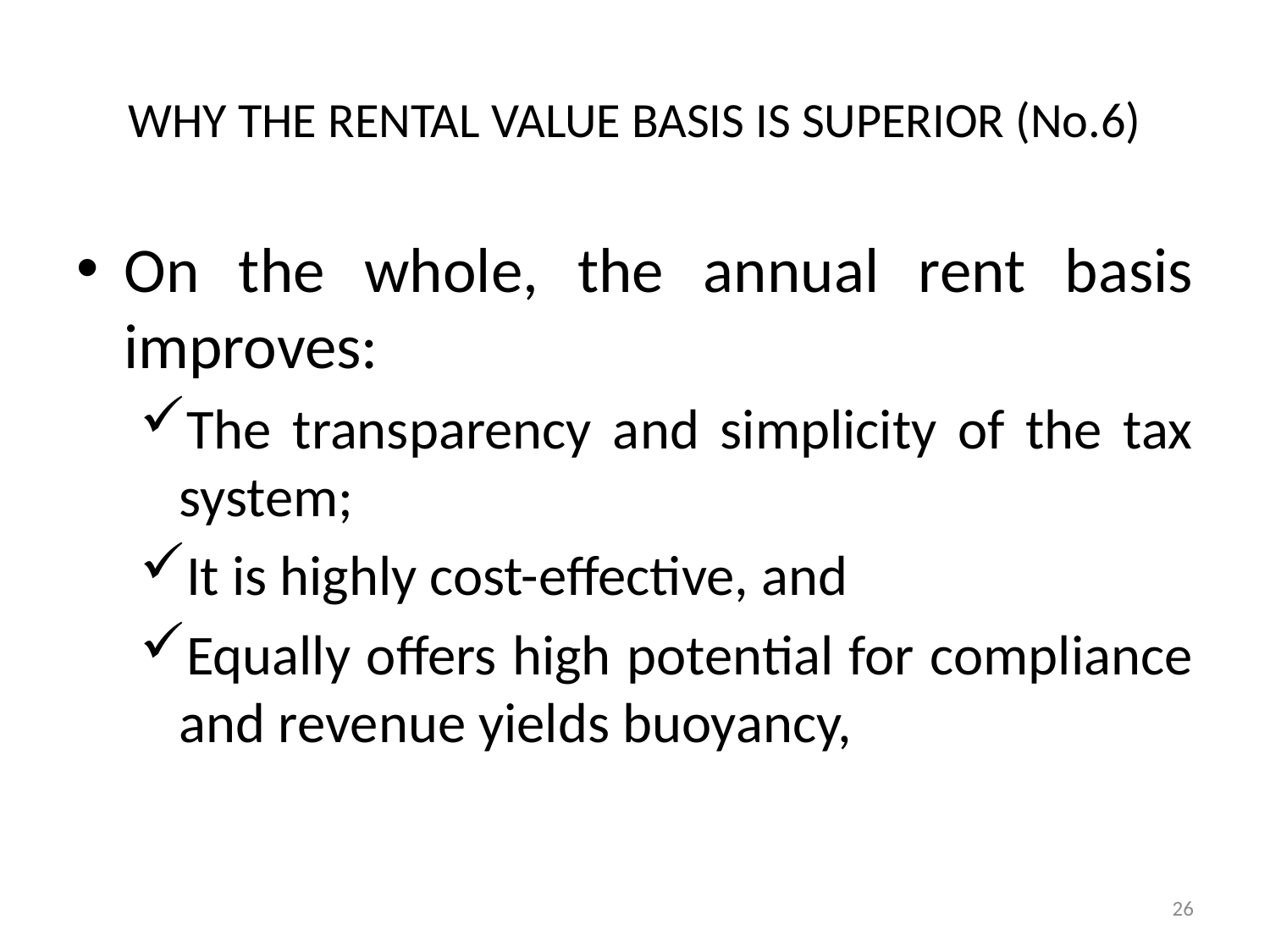

# WHY THE RENTAL VALUE BASIS IS SUPERIOR (No.6)
On the whole, the annual rent basis improves:
The transparency and simplicity of the tax system;
It is highly cost-effective, and
Equally offers high potential for compliance and revenue yields buoyancy,

26